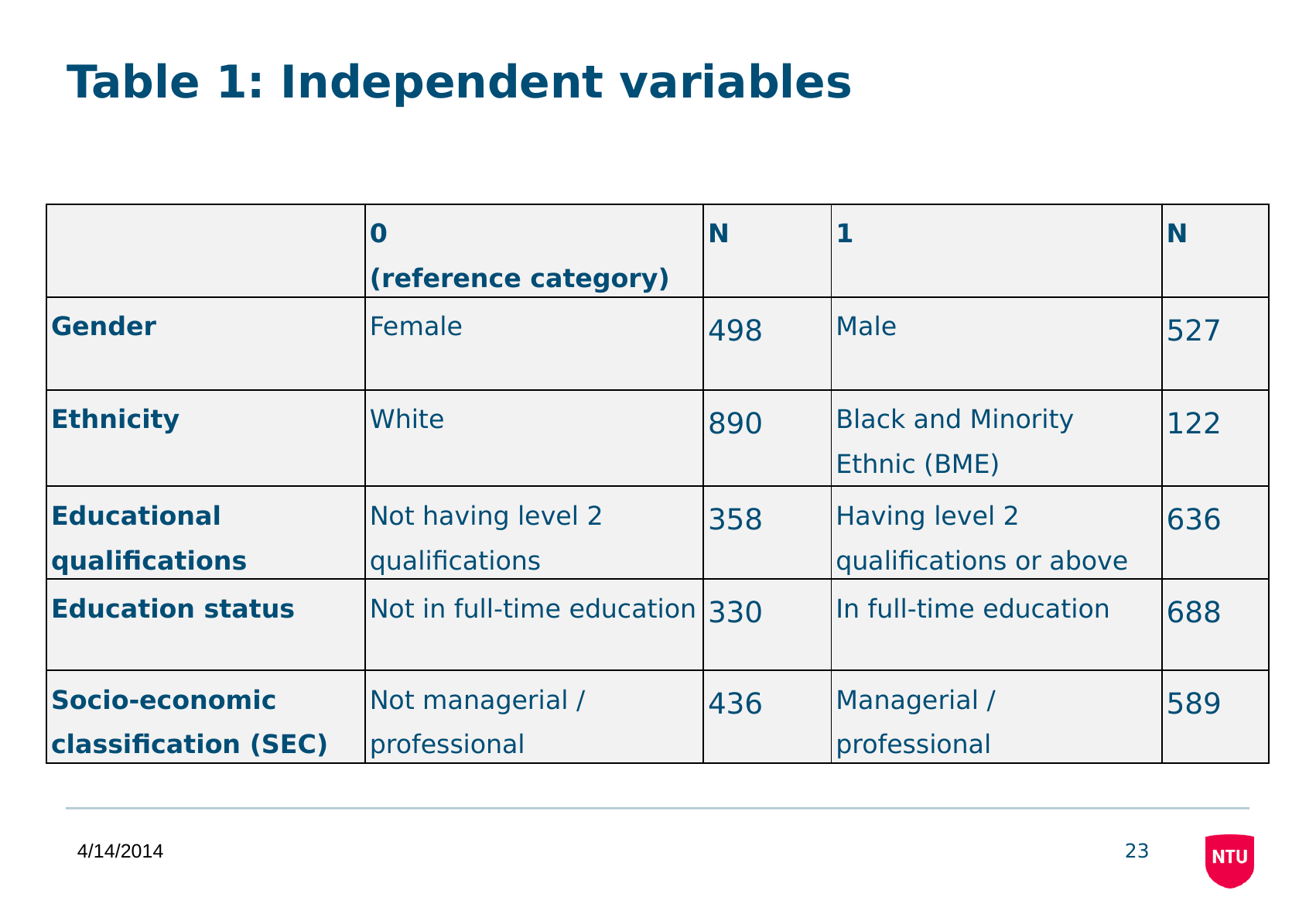

Table 1: Independent variables
|  | 0 (reference category) | N | 1 | N |
| --- | --- | --- | --- | --- |
| Gender | Female | 498 | Male | 527 |
| Ethnicity | White | 890 | Black and Minority Ethnic (BME) | 122 |
| Educational qualifications | Not having level 2 qualifications | 358 | Having level 2 qualifications or above | 636 |
| Education status | Not in full-time education | 330 | In full-time education | 688 |
| Socio-economic classification (SEC) | Not managerial / professional | 436 | Managerial / professional | 589 |
4/14/2014
23